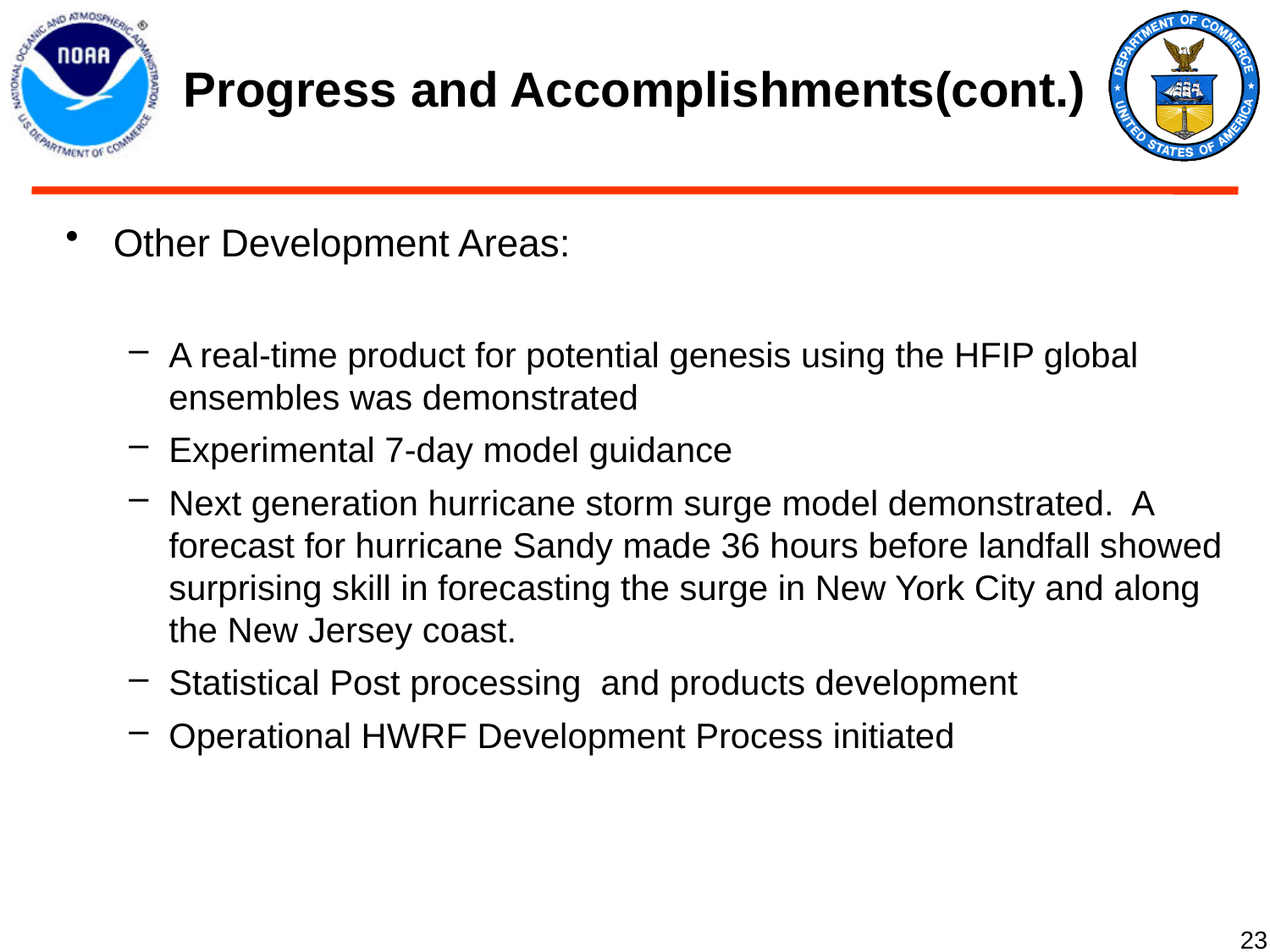

# Progress and Accomplishments(cont.)
Other Development Areas:

A real-time product for potential genesis using the HFIP global ensembles was demonstrated
Experimental 7-day model guidance
Next generation hurricane storm surge model demonstrated.  A forecast for hurricane Sandy made 36 hours before landfall showed surprising skill in forecasting the surge in New York City and along the New Jersey coast.
Statistical Post processing  and products development
Operational HWRF Development Process initiated
23